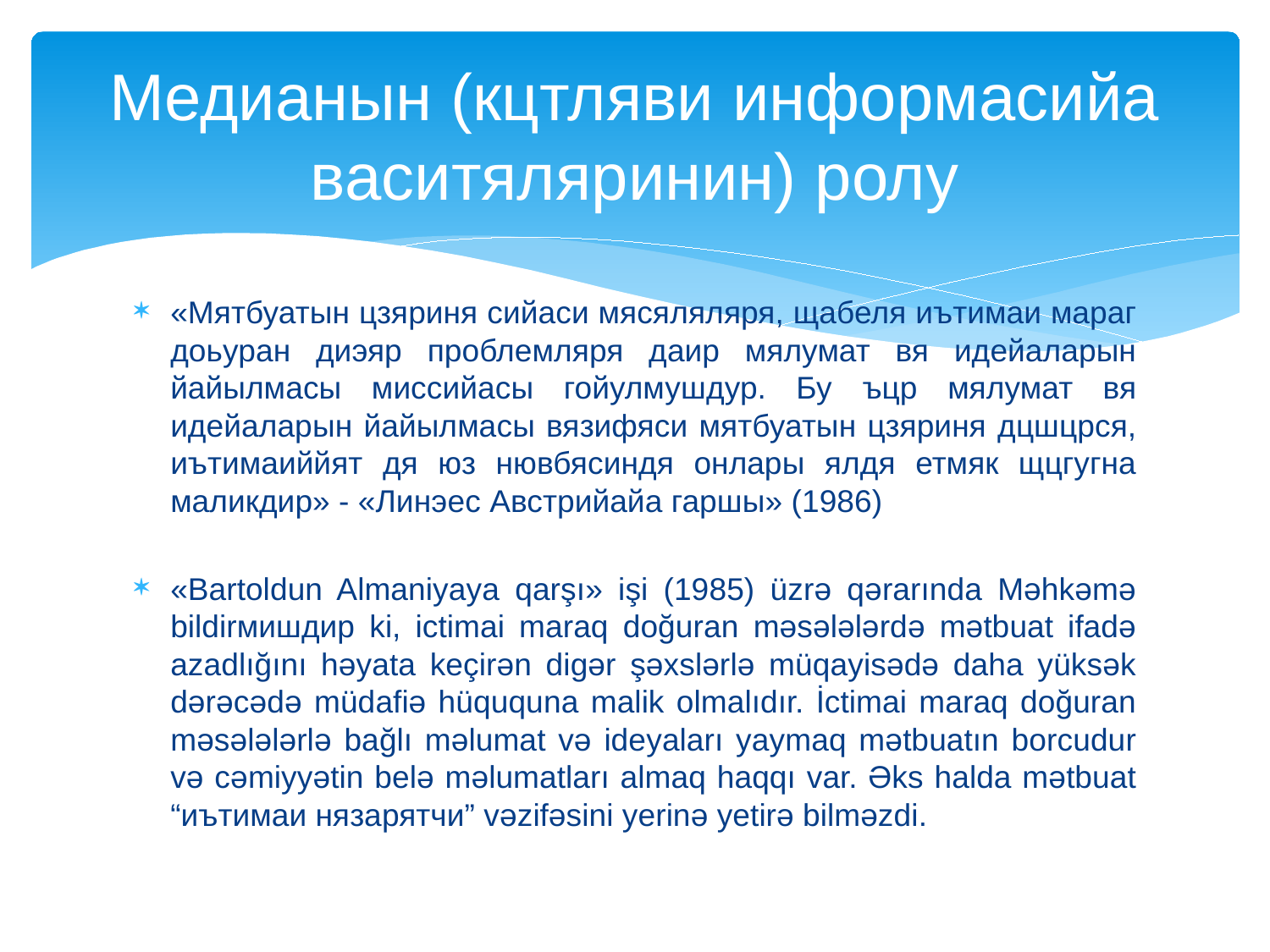

# Медианын (кцтляви информасийа васитяляринин) ролу
«Мятбуатын цзяриня сийаси мясяляляря, щабеля иътимаи мараг доьуран диэяр проблемляря даир мялумат вя идейаларын йайылмасы миссийасы гойулмушдур. Бу ъцр мялумат вя идейаларын йайылмасы вязифяси мятбуатын цзяриня дцшцрся, иътимаиййят дя юз нювбясиндя онлары ялдя етмяк щцгугна маликдир» - «Линэес Австрийайа гаршы» (1986)

«Bartoldun Almaniyaya qarşı» işi (1985) üzrə qərarında Məhkəmə bildirмишдир ki, ictimai maraq doğuran məsələlərdə mətbuat ifadə azadlığını həyata keçirən digər şəxslərlə müqayisədə daha yüksək dərəcədə müdafiə hüququna malik olmalıdır. İctimai maraq doğuran məsələlərlə bağlı məlumat və ideyaları yaymaq mətbuatın borcudur və cəmiyyətin belə məlumatları almaq haqqı var. Əks halda mətbuat “иътимаи нязарятчи” vəzifəsini yerinə yetirə bilməzdi.